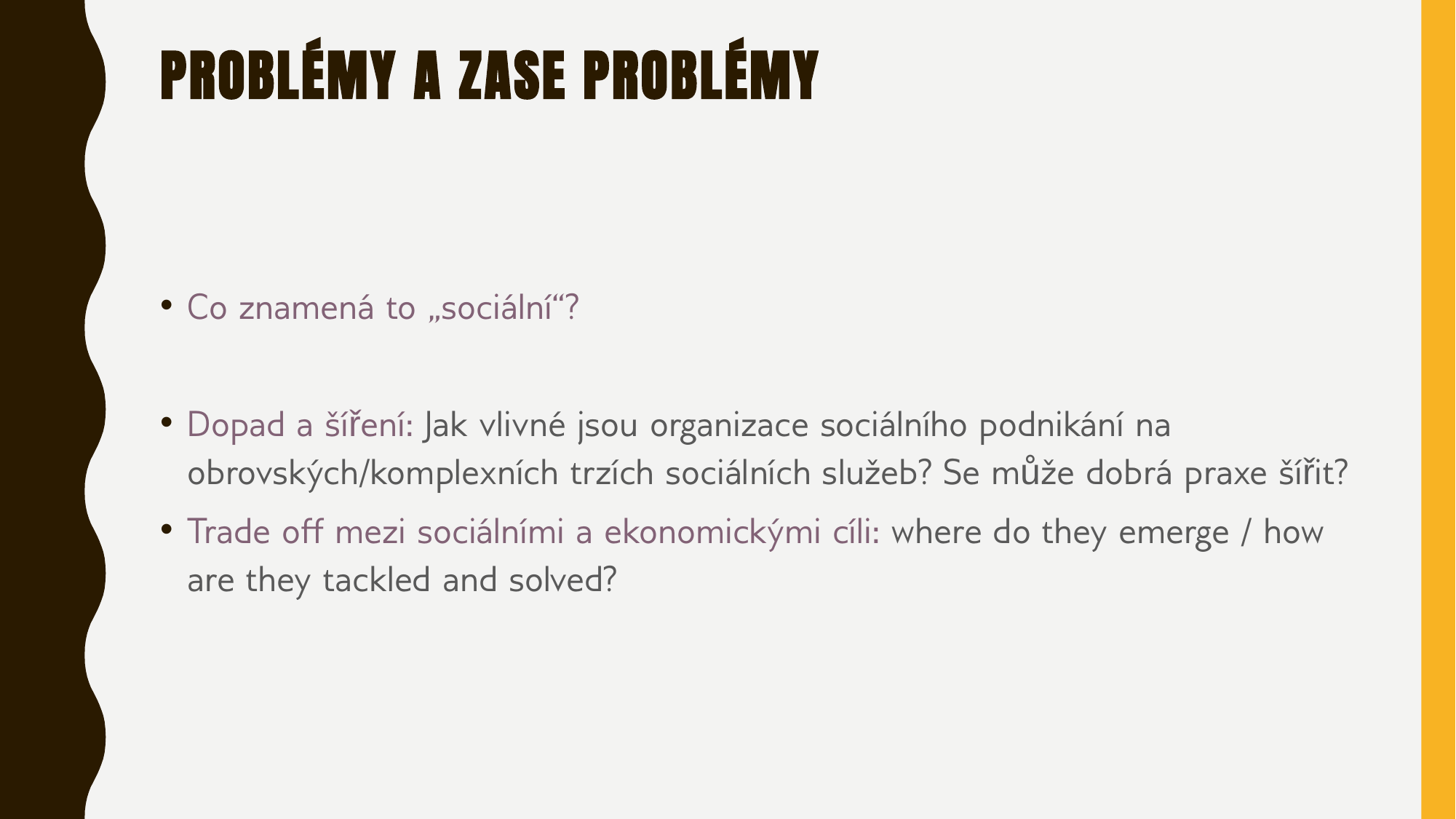

# Problémy a zase problémy
Co znamená to „sociální“?

Dopad a šíření: Jak vlivné jsou organizace sociálního podnikání na obrovských/komplexních trzích sociálních služeb? Se může dobrá praxe šířit?
Trade off mezi sociálními a ekonomickými cíli: where do they emerge / how are they tackled and solved?